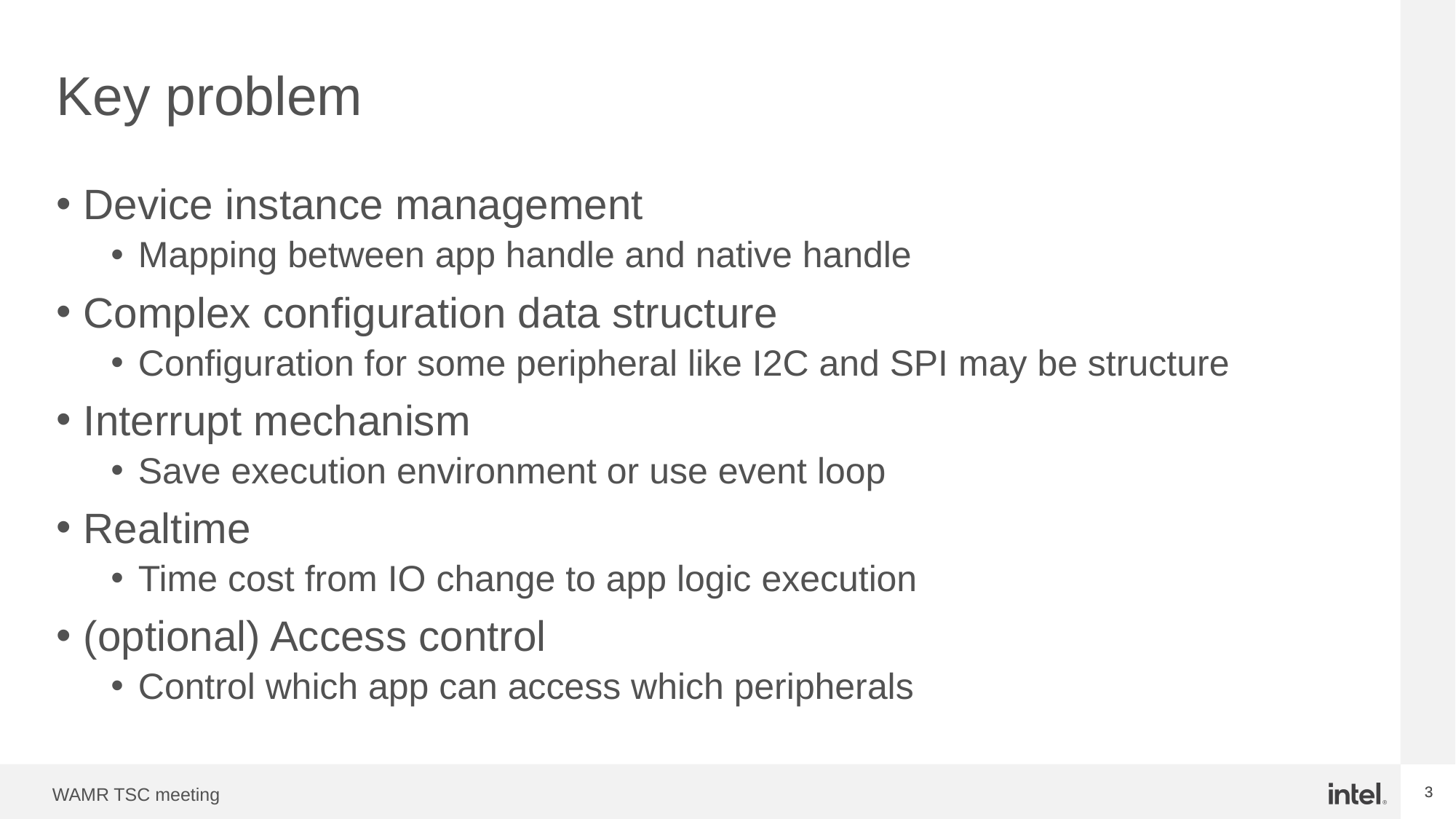

# Key problem
Device instance management
Mapping between app handle and native handle
Complex configuration data structure
Configuration for some peripheral like I2C and SPI may be structure
Interrupt mechanism
Save execution environment or use event loop
Realtime
Time cost from IO change to app logic execution
(optional) Access control
Control which app can access which peripherals